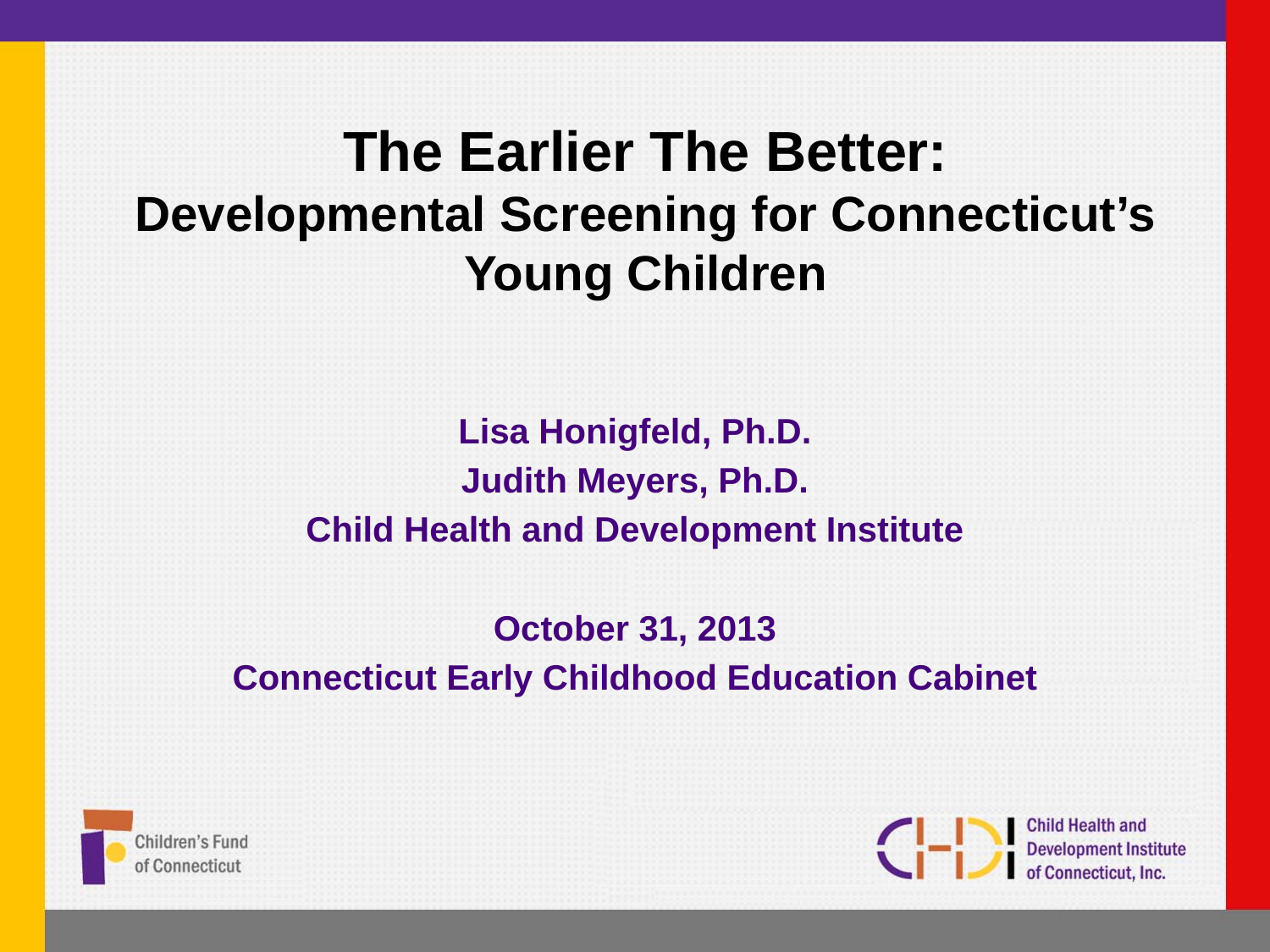

# The Earlier The Better: Developmental Screening for Connecticut’s Young Children
Lisa Honigfeld, Ph.D.
Judith Meyers, Ph.D.
Child Health and Development Institute

October 31, 2013
Connecticut Early Childhood Education Cabinet